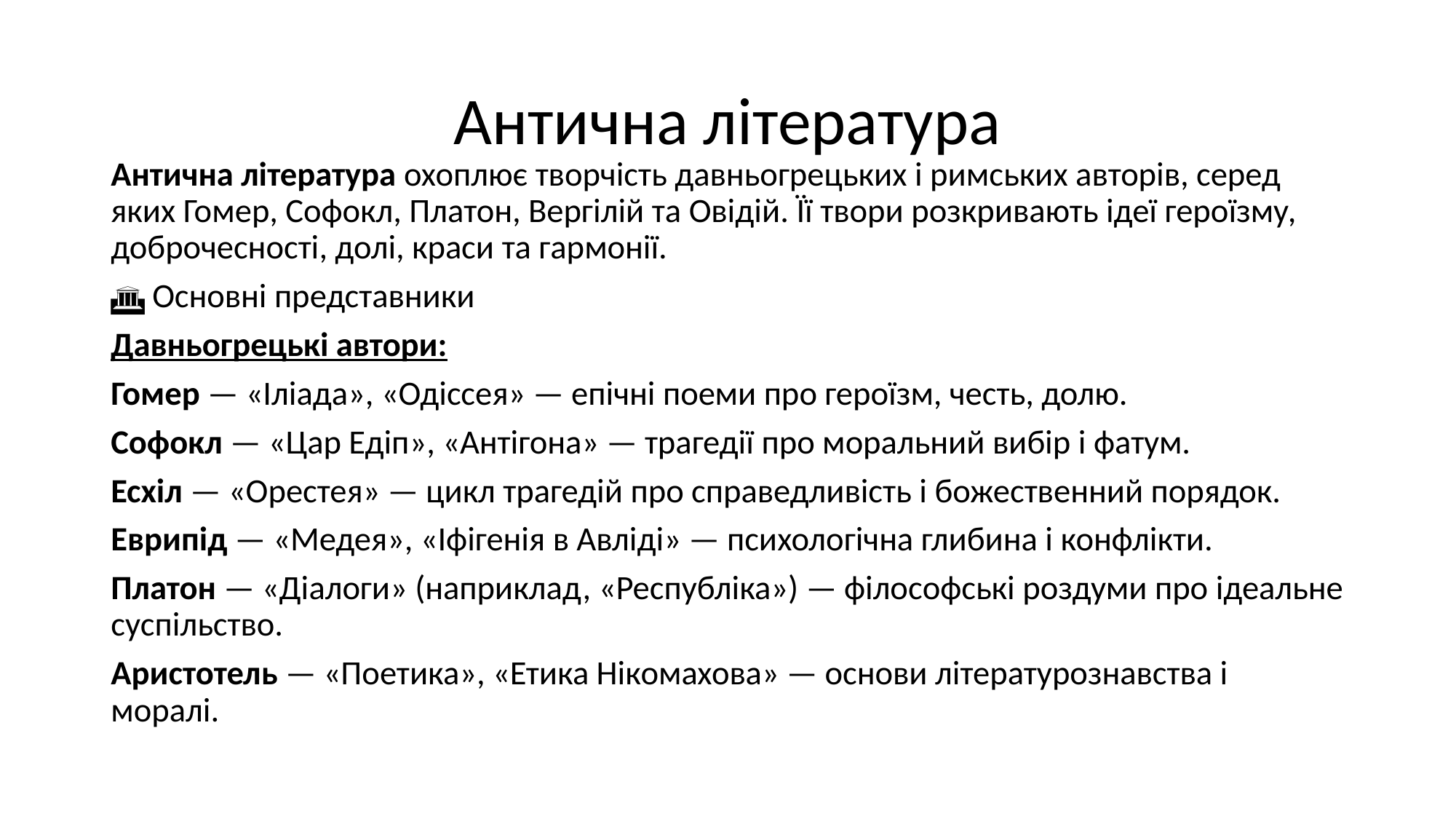

# Антична література
Антична література охоплює творчість давньогрецьких і римських авторів, серед яких Гомер, Софокл, Платон, Вергілій та Овідій. Її твори розкривають ідеї героїзму, доброчесності, долі, краси та гармонії.
🏛 Основні представники
Давньогрецькі автори:
Гомер — «Іліада», «Одіссея» — епічні поеми про героїзм, честь, долю.
Софокл — «Цар Едіп», «Антігона» — трагедії про моральний вибір і фатум.
Есхіл — «Орестея» — цикл трагедій про справедливість і божественний порядок.
Еврипід — «Медея», «Іфігенія в Авліді» — психологічна глибина і конфлікти.
Платон — «Діалоги» (наприклад, «Республіка») — філософські роздуми про ідеальне суспільство.
Аристотель — «Поетика», «Етика Нікомахова» — основи літературознавства і моралі.